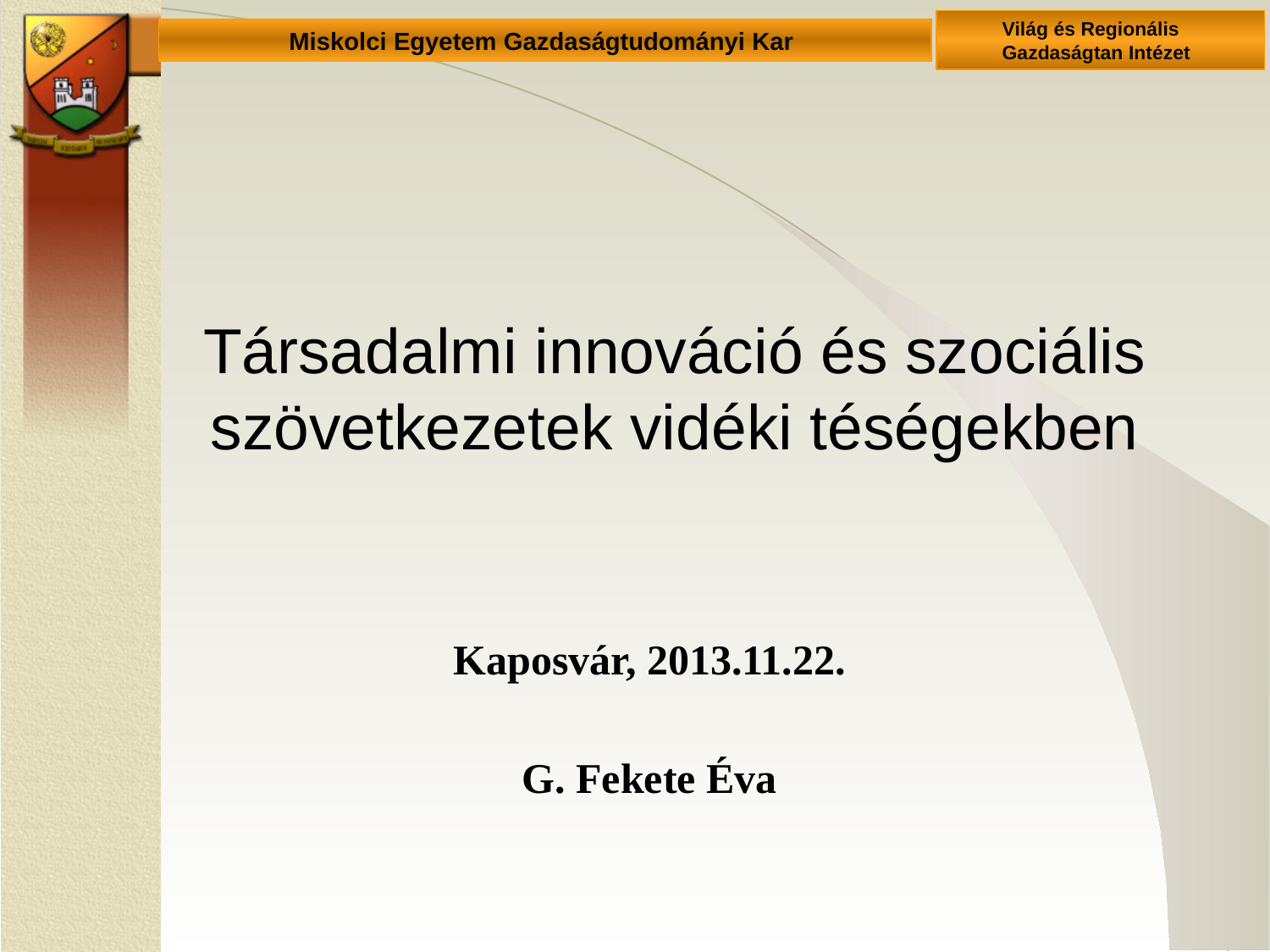

# Társadalmi innováció és szociális szövetkezetek vidéki téségekben
Kaposvár, 2013.11.22.

G. Fekete Éva